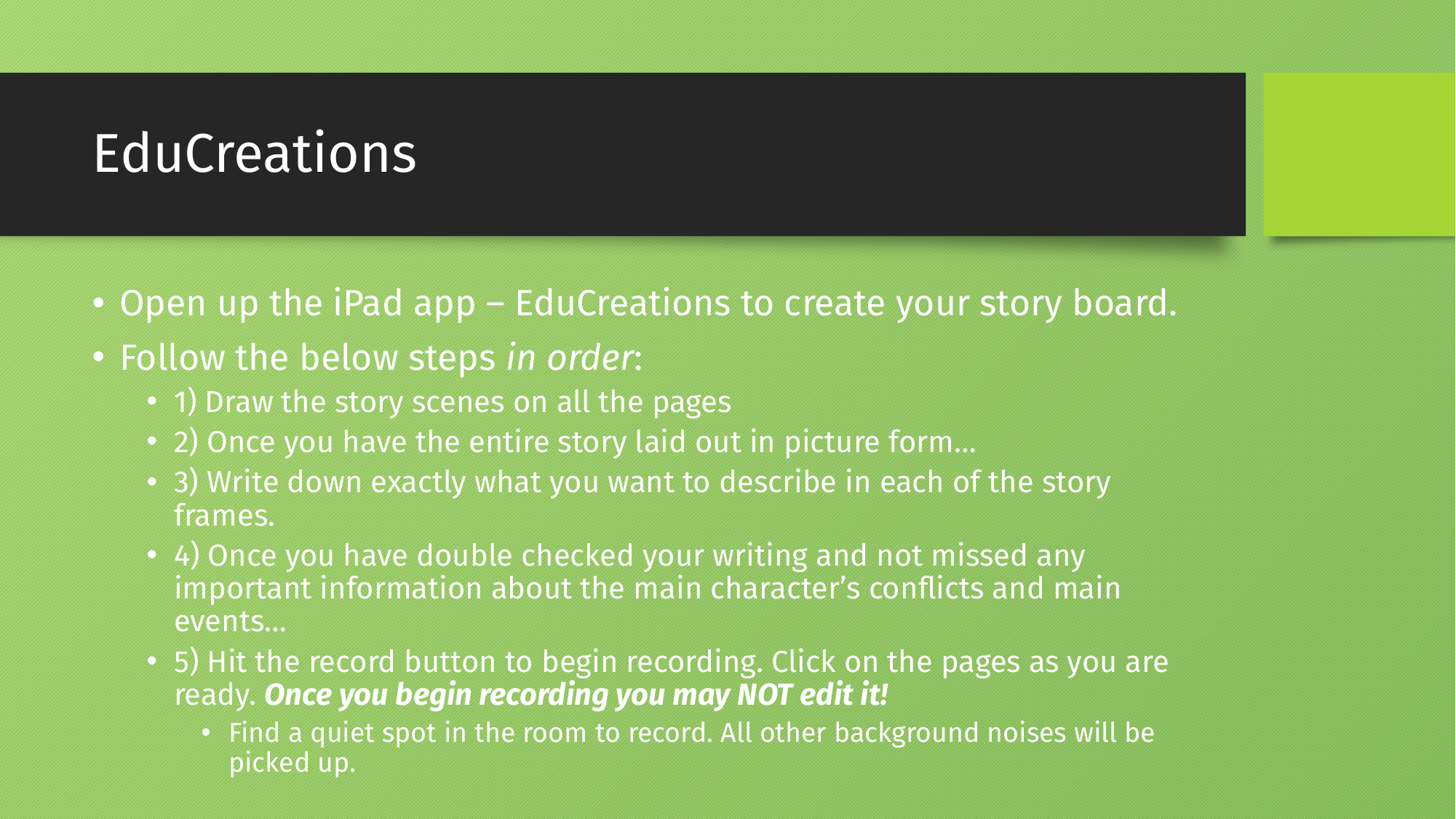

# EduCreations
Open up the iPad app – EduCreations to create your story board.
Follow the below steps in order:
1) Draw the story scenes on all the pages
2) Once you have the entire story laid out in picture form…
3) Write down exactly what you want to describe in each of the story frames.
4) Once you have double checked your writing and not missed any important information about the main character’s conflicts and main events…
5) Hit the record button to begin recording. Click on the pages as you are ready. Once you begin recording you may NOT edit it!
Find a quiet spot in the room to record. All other background noises will be picked up.